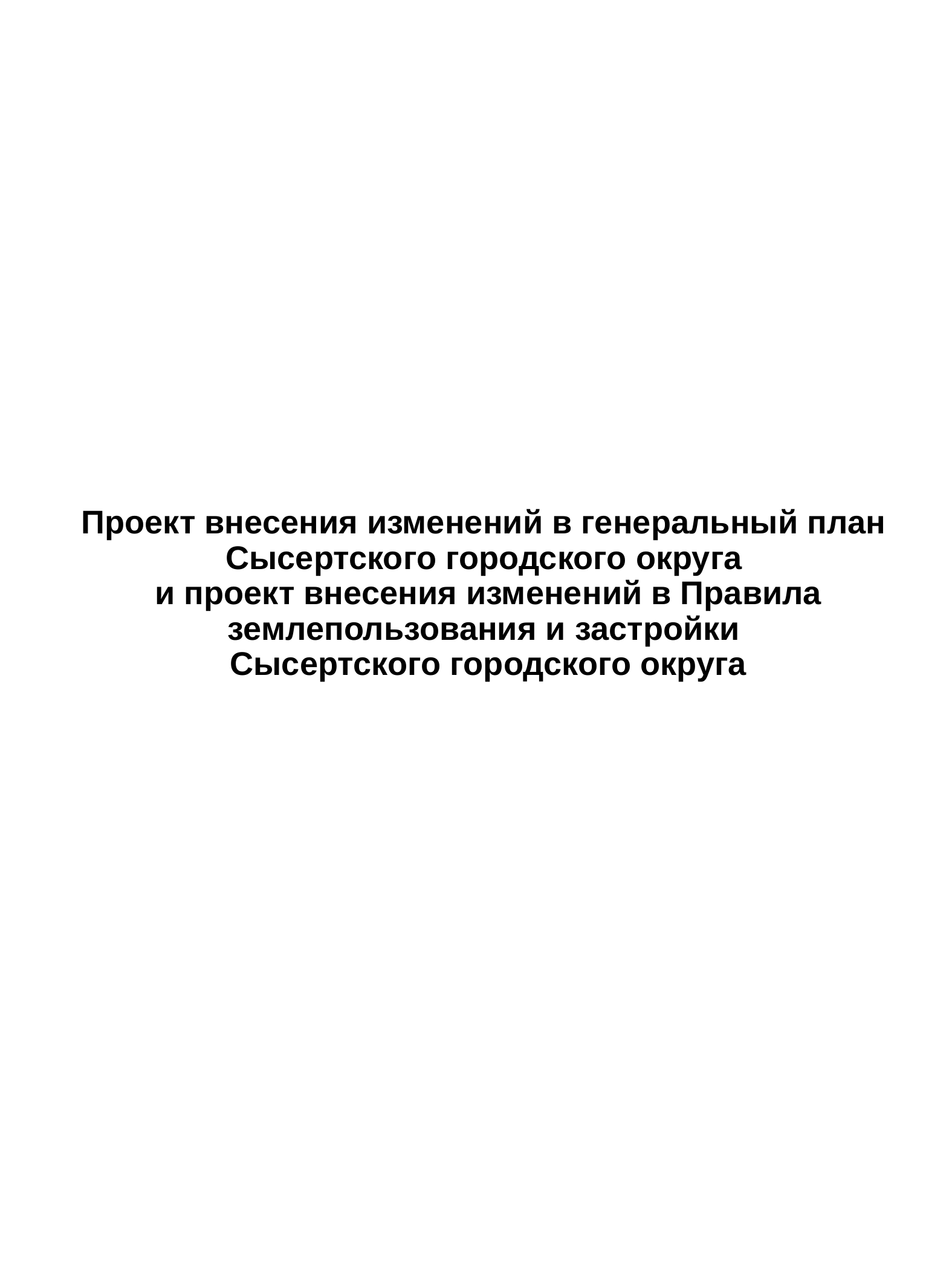

# Проект внесения изменений в генеральный план Сысертского городского округа и проект внесения изменений в Правила землепользования и застройки Сысертского городского округа